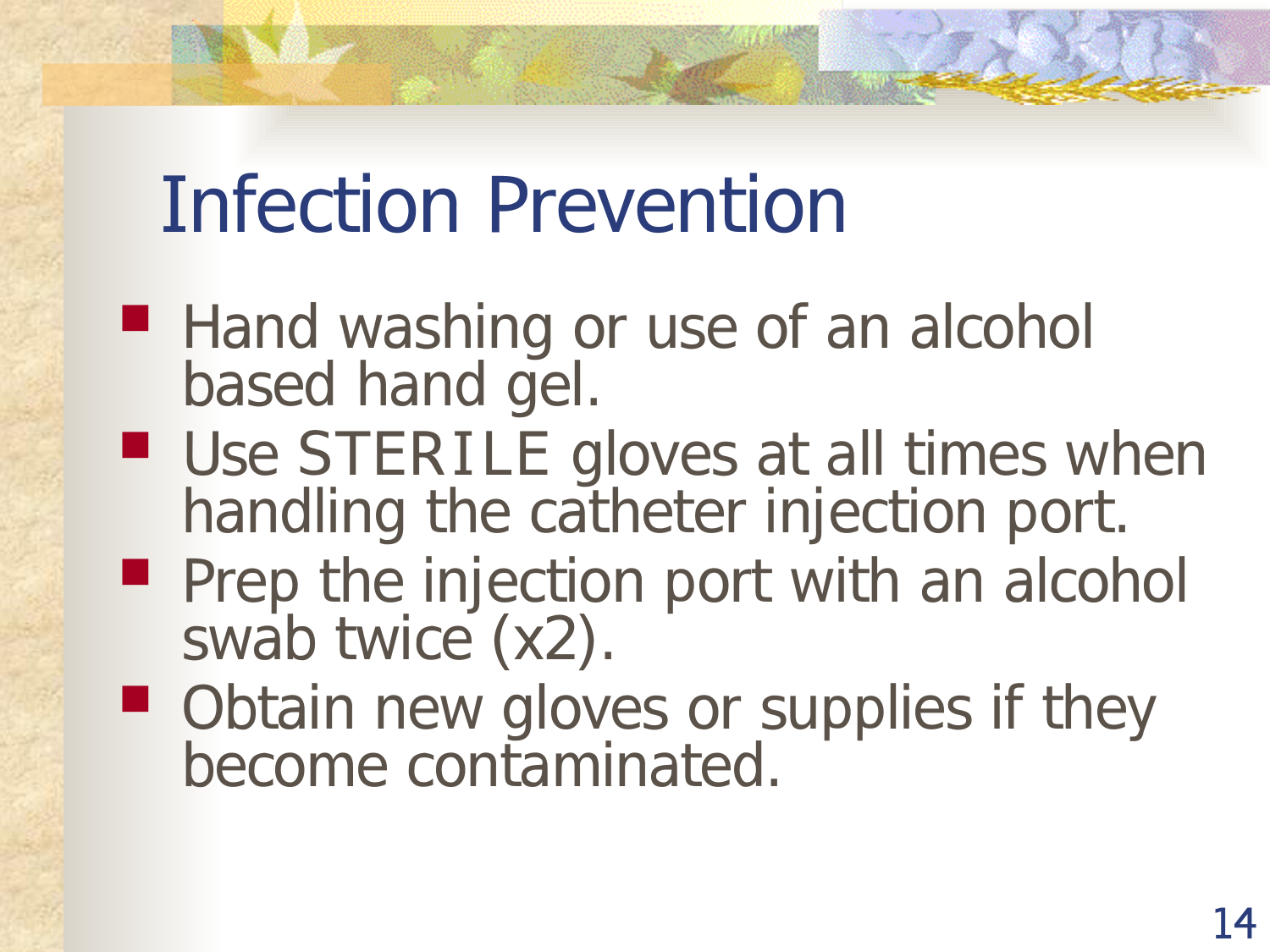

# Infection Prevention
Hand washing or use of an alcohol based hand gel.
Use STERILE gloves at all times when handling the catheter injection port.
Prep the injection port with an alcohol swab twice (x2).
Obtain new gloves or supplies if they become contaminated.
14